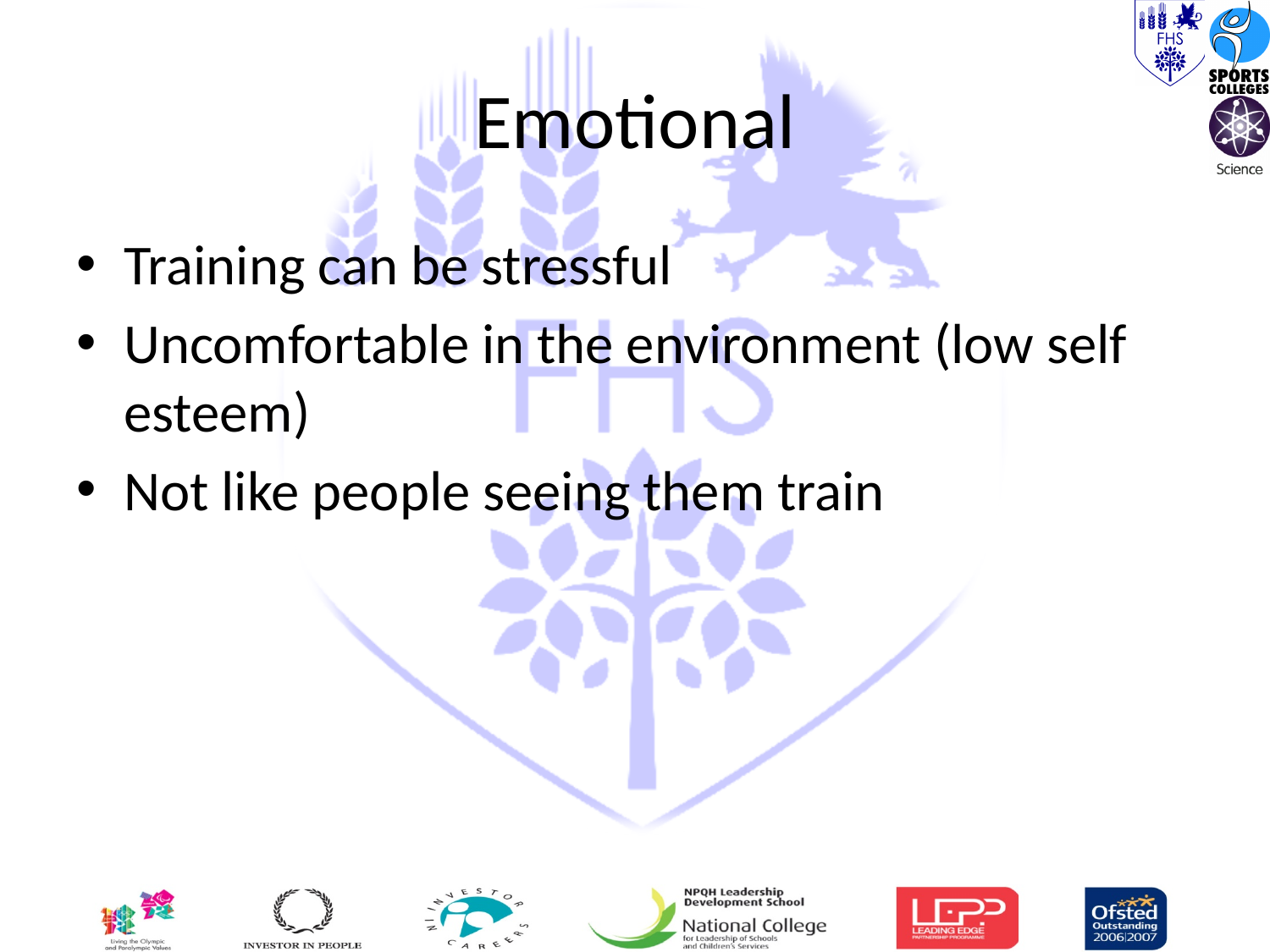

# Emotional
Training can be stressful
Uncomfortable in the environment (low self esteem)
Not like people seeing them train